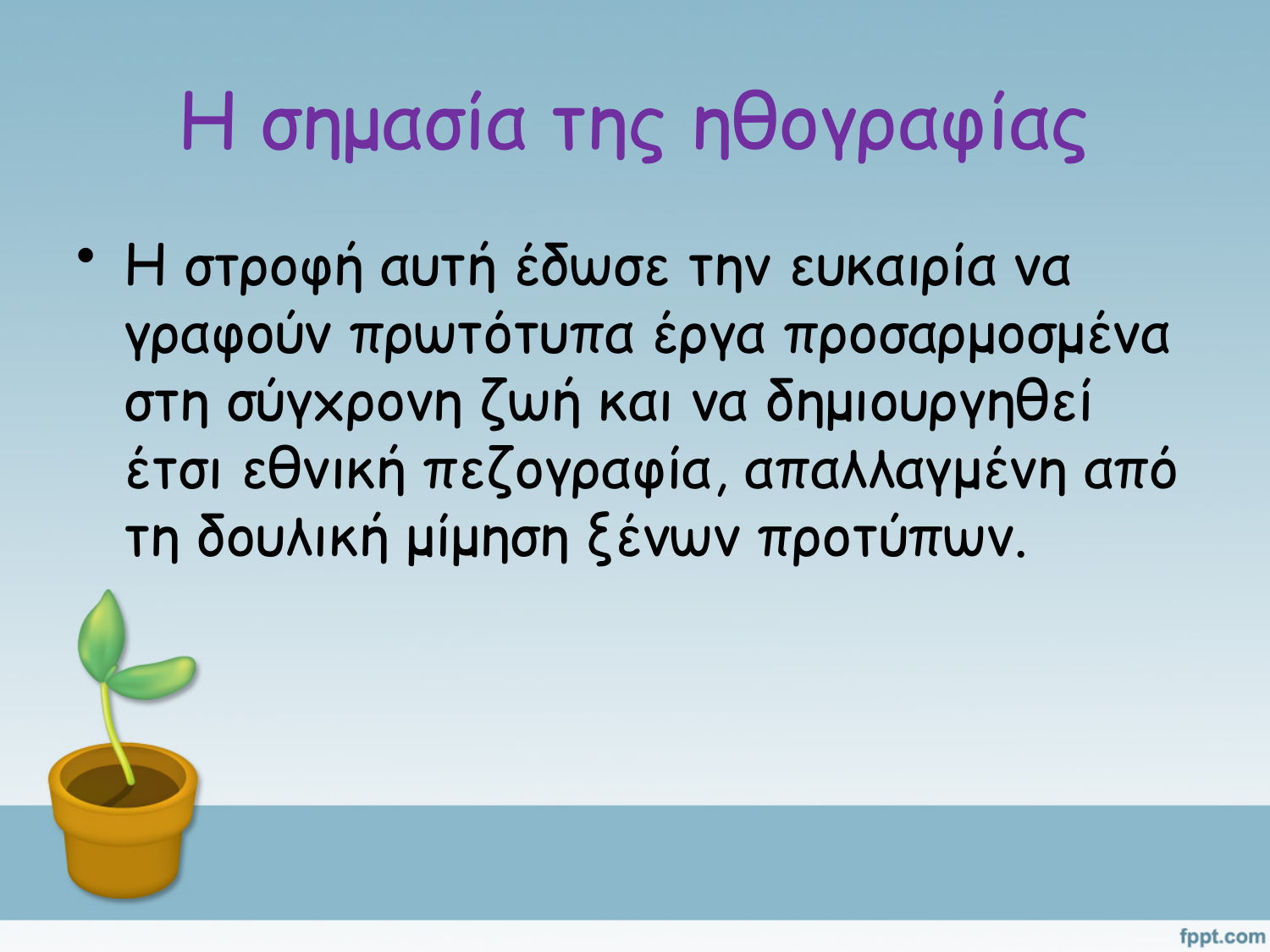

# Η σημασία της ηθογραφίας
Η στροφή αυτή έδωσε την ευκαιρία να γραφούν πρωτότυπα έργα προσαρμοσμένα στη σύγχρονη ζωή και να δημιουργηθεί έτσι εθνική πεζογραφία, απαλλαγμένη από τη δουλική μίμηση ξένων προτύπων.